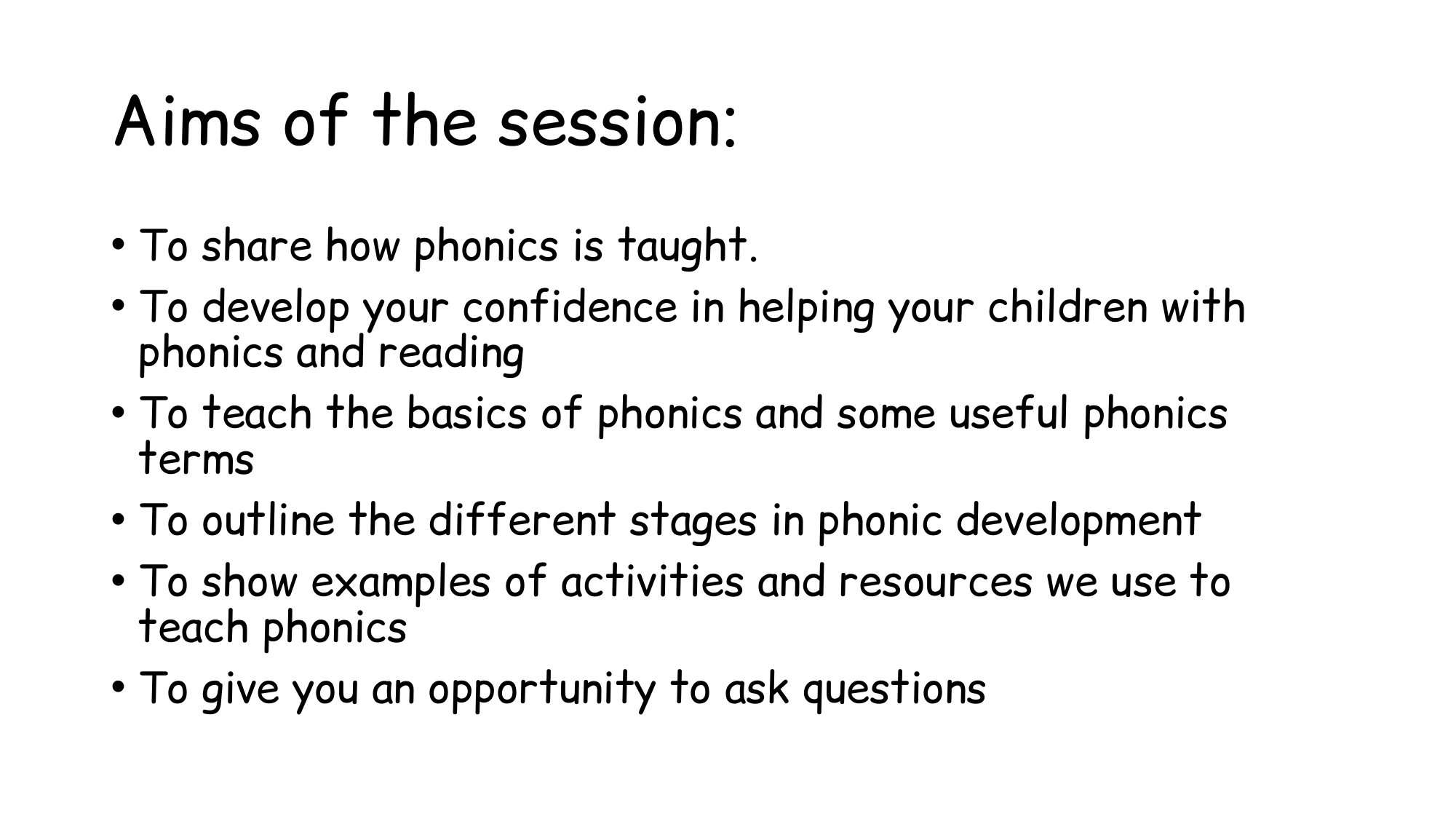

# Aims of the session:
To share how phonics is taught.
To develop your confidence in helping your children with phonics and reading
To teach the basics of phonics and some useful phonics terms
To outline the different stages in phonic development
To show examples of activities and resources we use to teach phonics
To give you an opportunity to ask questions